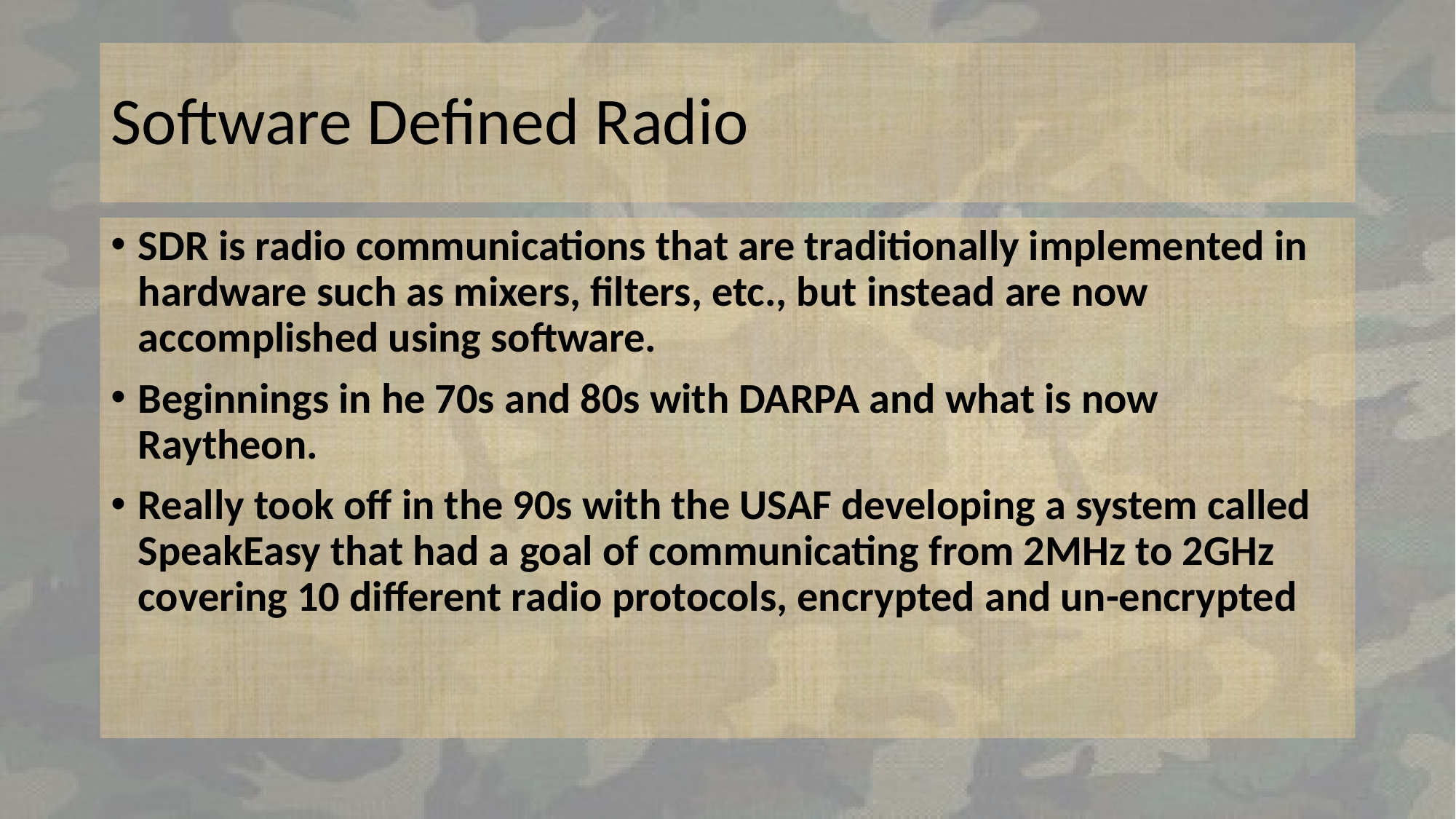

# Software Defined Radio
SDR is radio communications that are traditionally implemented in hardware such as mixers, filters, etc., but instead are now accomplished using software.
Beginnings in he 70s and 80s with DARPA and what is now Raytheon.
Really took off in the 90s with the USAF developing a system called SpeakEasy that had a goal of communicating from 2MHz to 2GHz covering 10 different radio protocols, encrypted and un-encrypted